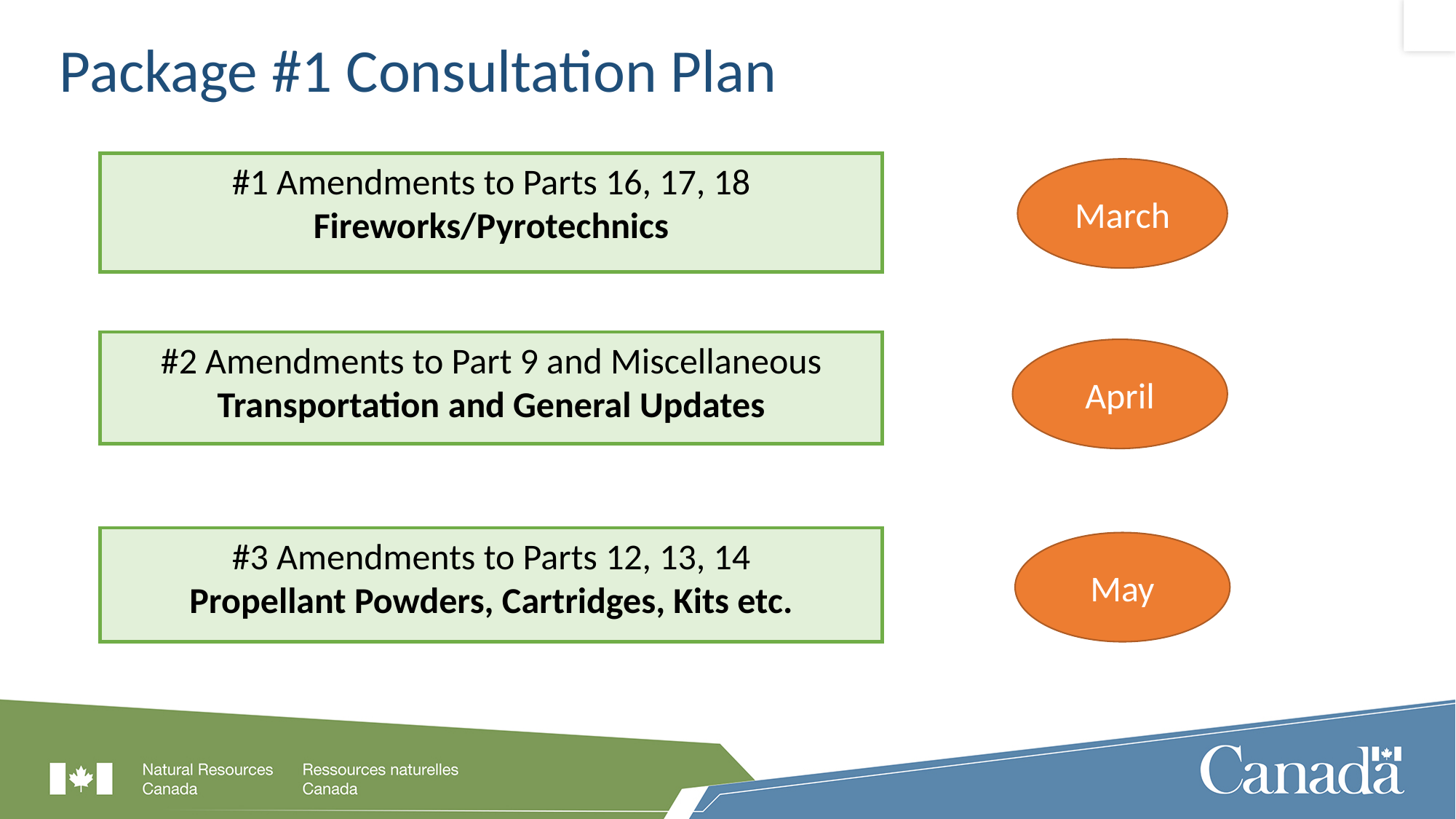

# Package #1 Consultation Plan

#1 Amendments to Parts 16, 17, 18
Fireworks/Pyrotechnics
March
#2 Amendments to Part 9 and Miscellaneous
Transportation and General Updates
April
#3 Amendments to Parts 12, 13, 14
Propellant Powders, Cartridges, Kits etc.
May